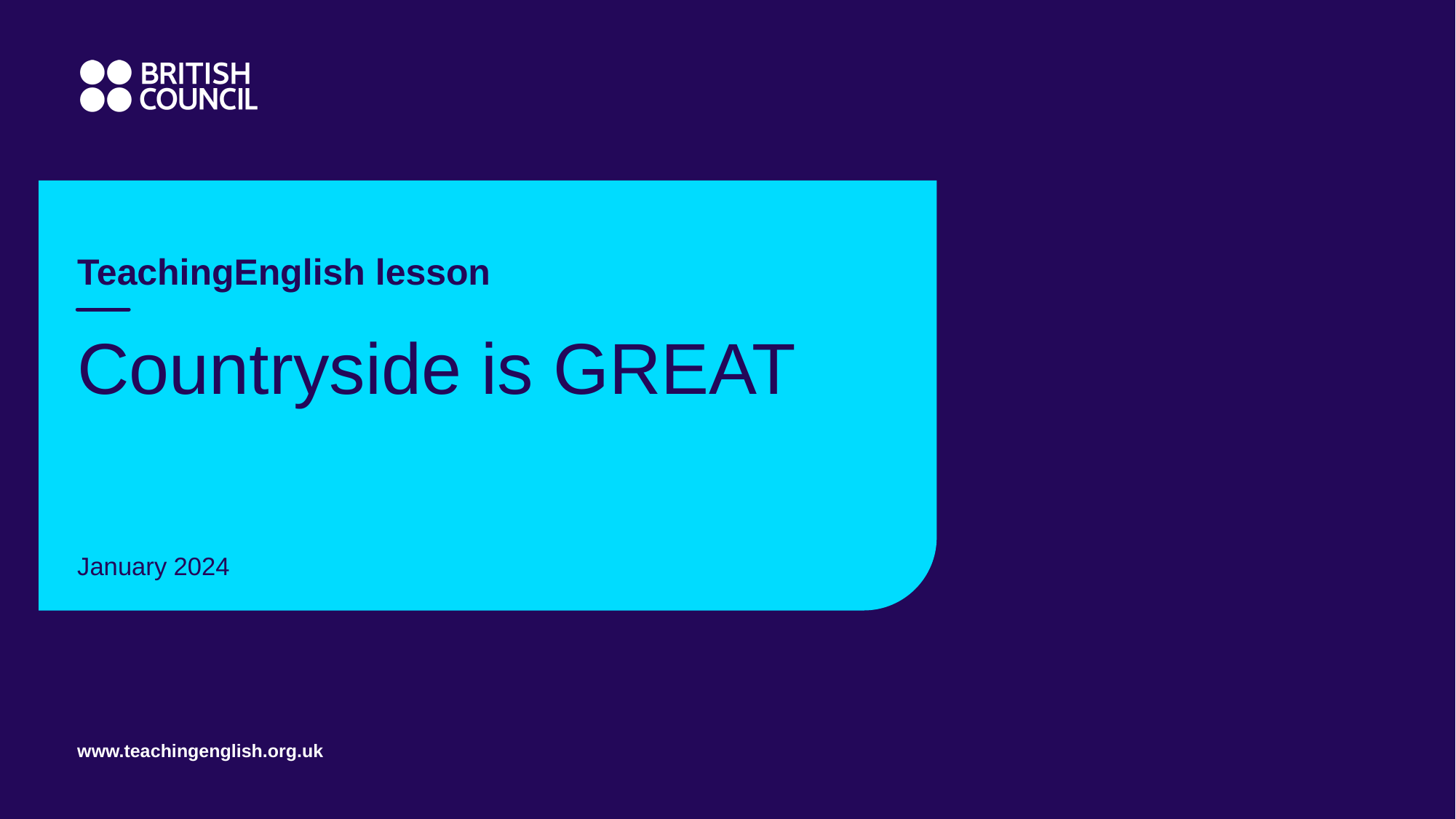

TeachingEnglish lesson

# Countryside is GREAT
January 2024
www.teachingenglish.org.uk